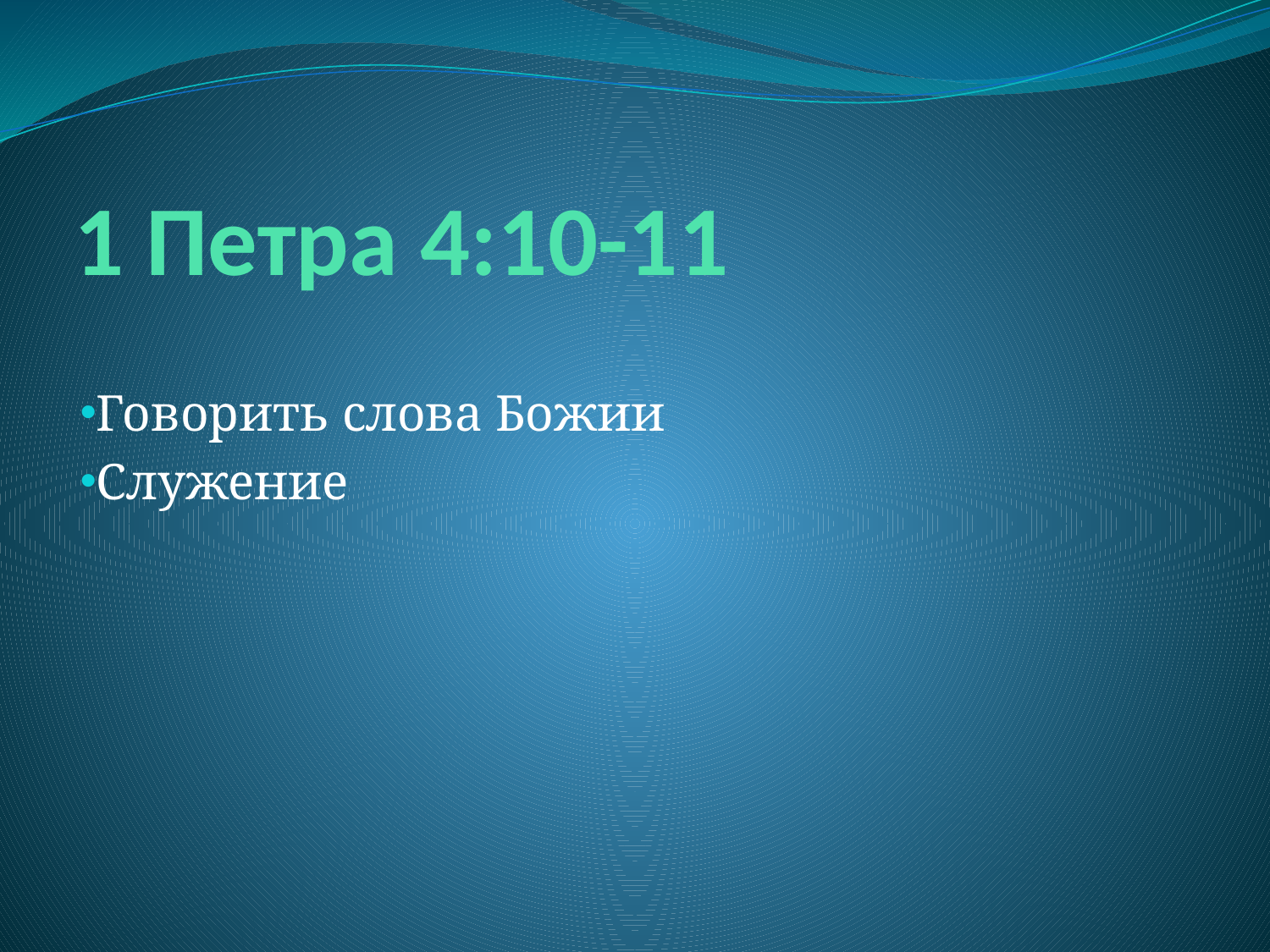

# 1 Петра 4:10-11
Говорить слова Божии
Служение